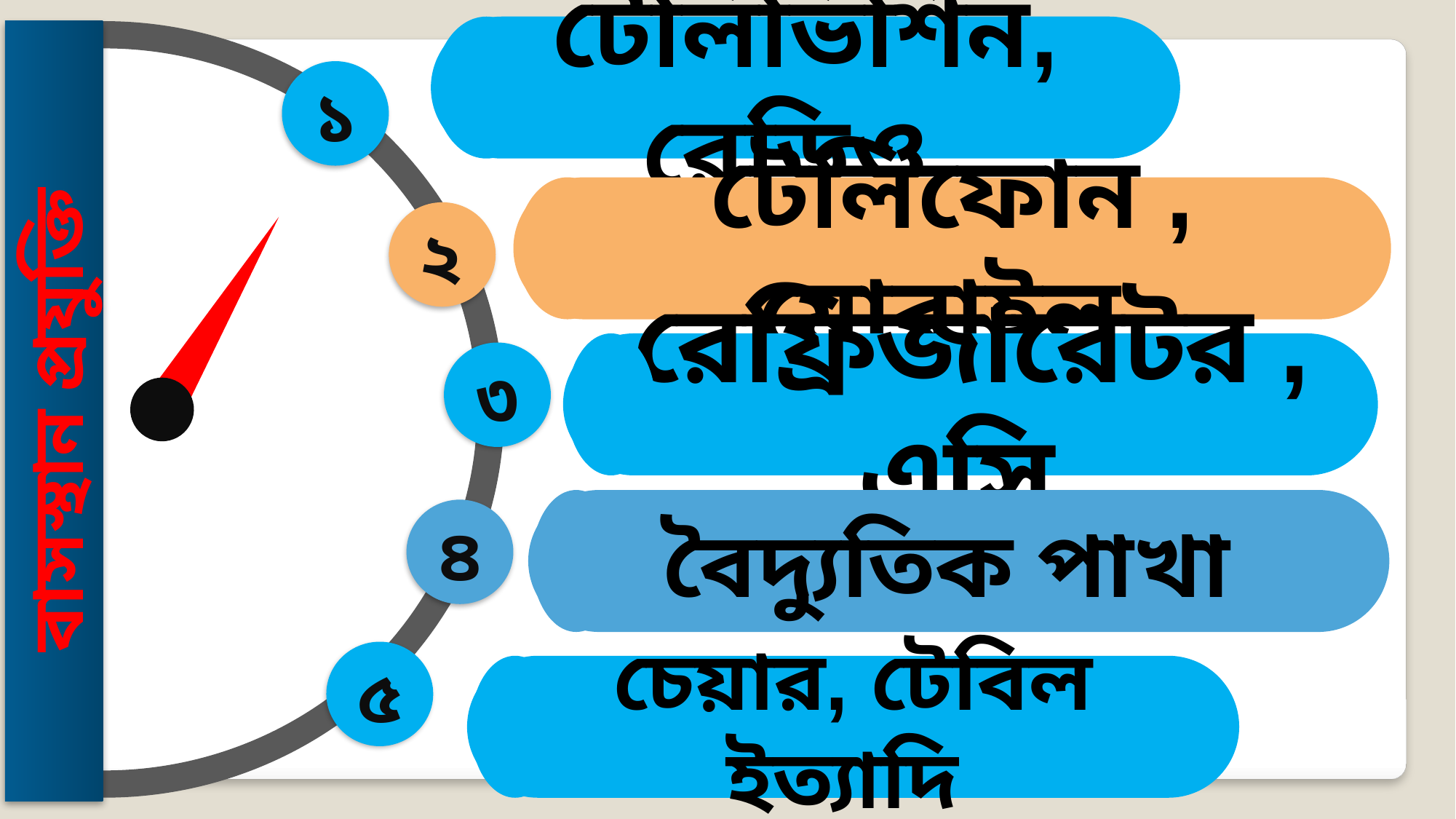

টেলিভিশিন, রেডিও

১
টেলিফোন , মোবাইল

২
রেফ্রিজারেটর , এসি

৩
বাসস্থান প্রযুক্তি
বৈদ্যুতিক পাখা

৪
৫
চেয়ার, টেবিল ইত্যাদি